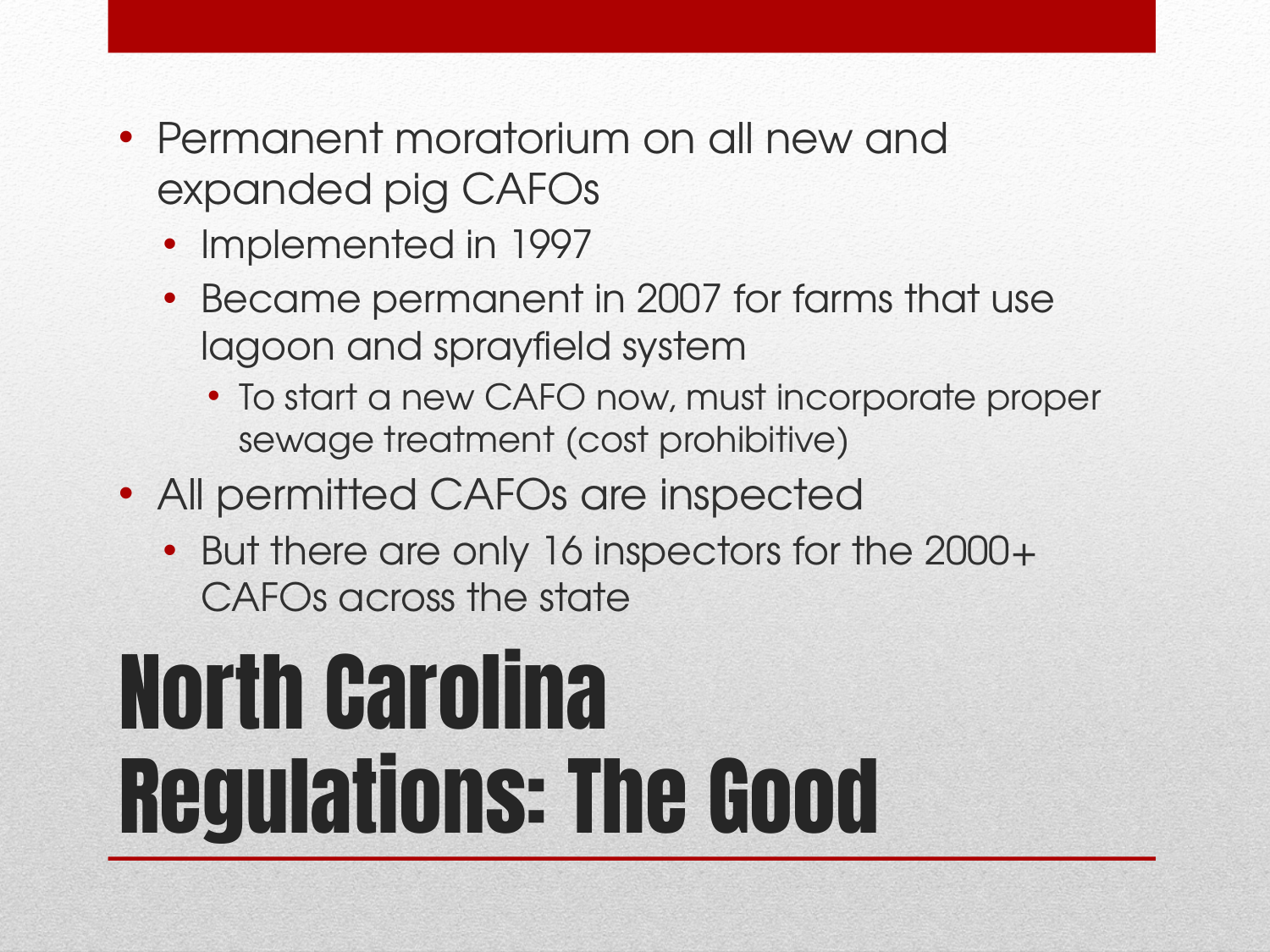

Permanent moratorium on all new and expanded pig CAFOs
Implemented in 1997
Became permanent in 2007 for farms that use lagoon and sprayfield system
To start a new CAFO now, must incorporate proper sewage treatment (cost prohibitive)
All permitted CAFOs are inspected
But there are only 16 inspectors for the 2000+ CAFOs across the state
# North Carolina Regulations: The Good